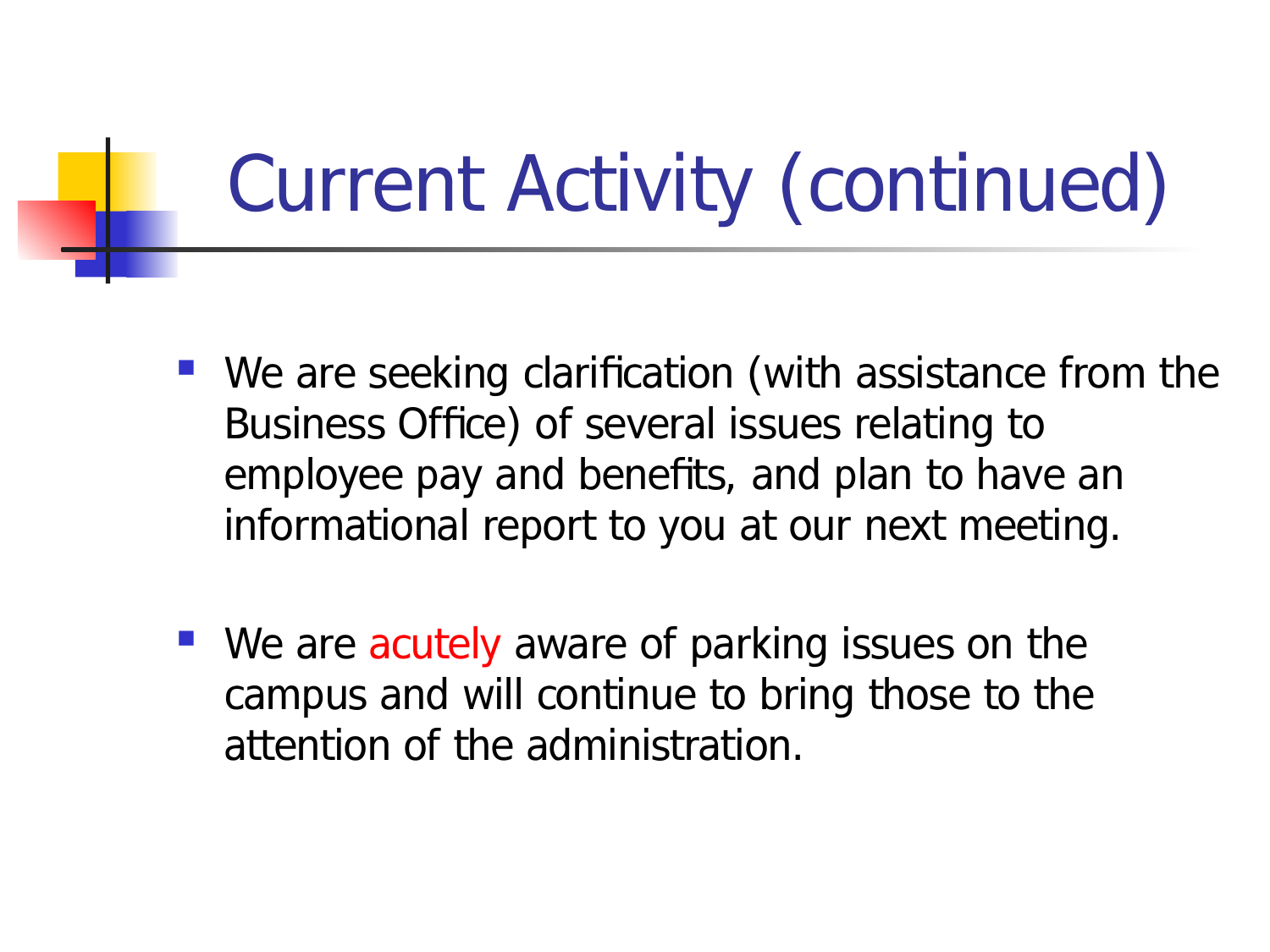

# Current Activity (continued)

We are seeking clarification (with assistance from the Business Office) of several issues relating to employee pay and benefits, and plan to have an informational report to you at our next meeting.

We are acutely aware of parking issues on the campus and will continue to bring those to the attention of the administration.